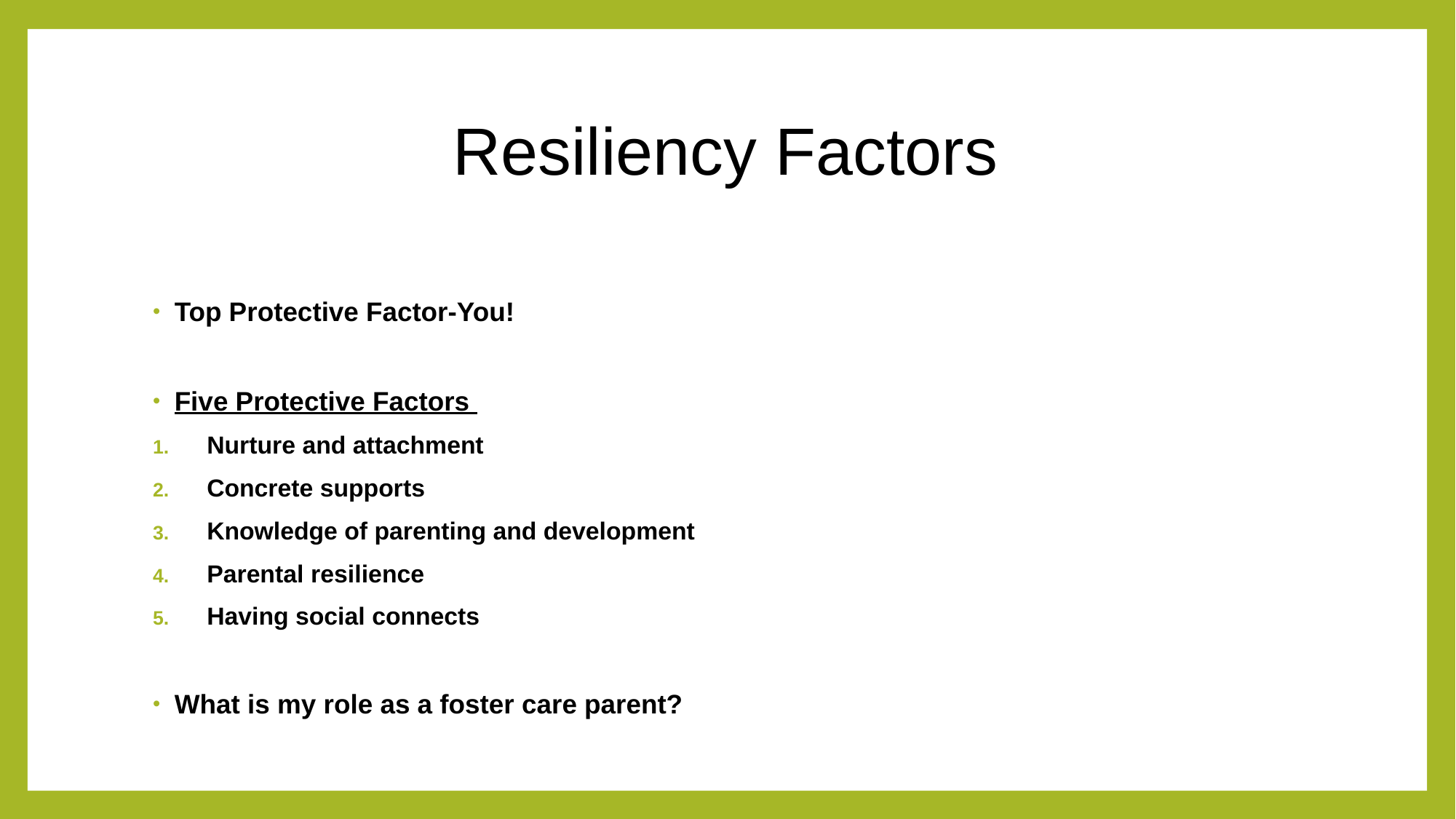

# Resiliency Factors

Top Protective Factor-You!

Five Protective Factors
Nurture and attachment
Concrete supports
Knowledge of parenting and development
Parental resilience
Having social connects

What is my role as a foster care parent?